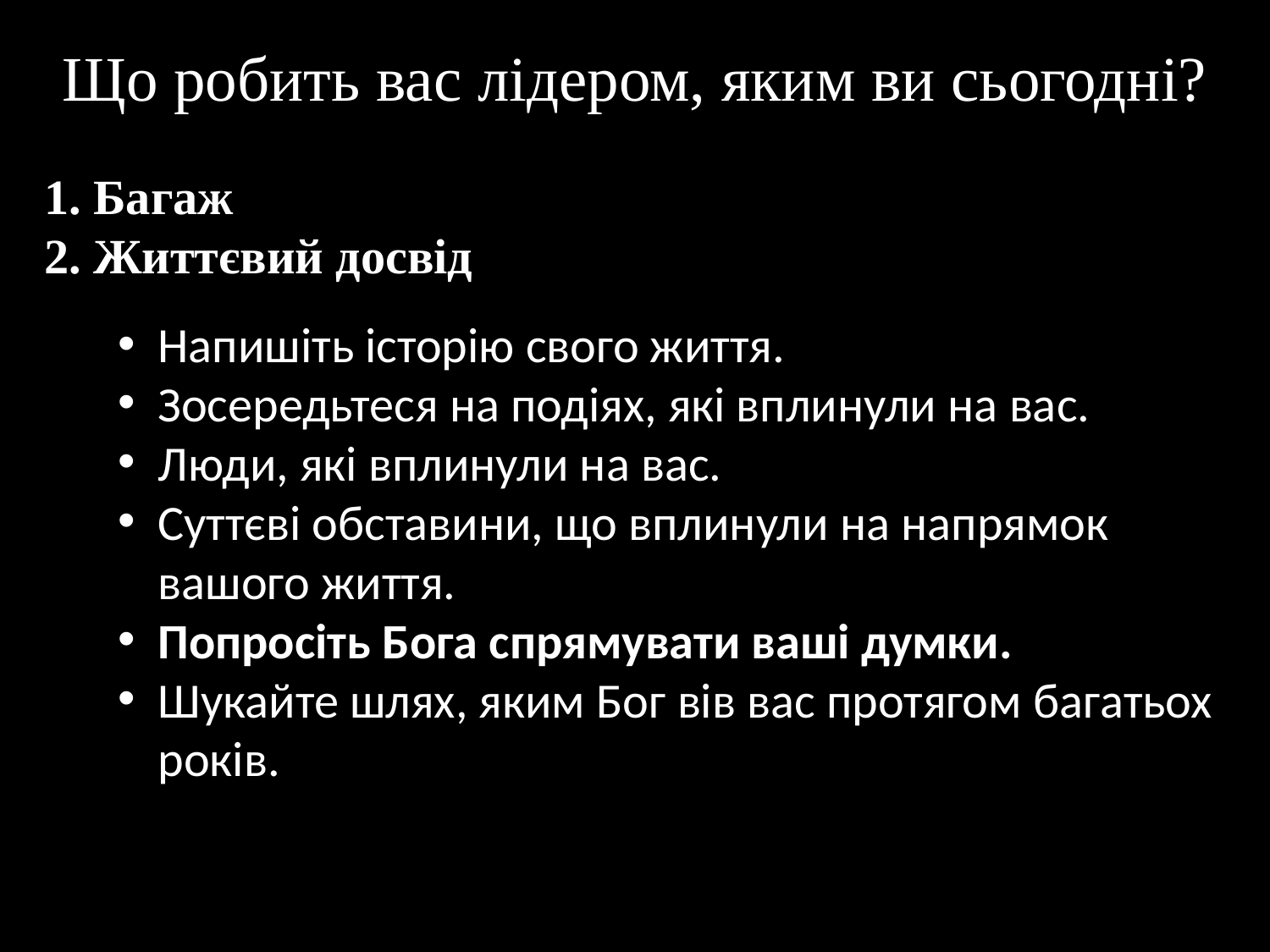

Що робить вас лідером, яким ви сьогодні?

1. Багаж
2. Життєвий досвід

Напишіть історію свого життя.
Зосередьтеся на подіях, які вплинули на вас.
Люди, які вплинули на вас.
Суттєві обставини, що вплинули на напрямок вашого життя.
Попросіть Бога спрямувати ваші думки.
Шукайте шлях, яким Бог вів вас протягом багатьох років.